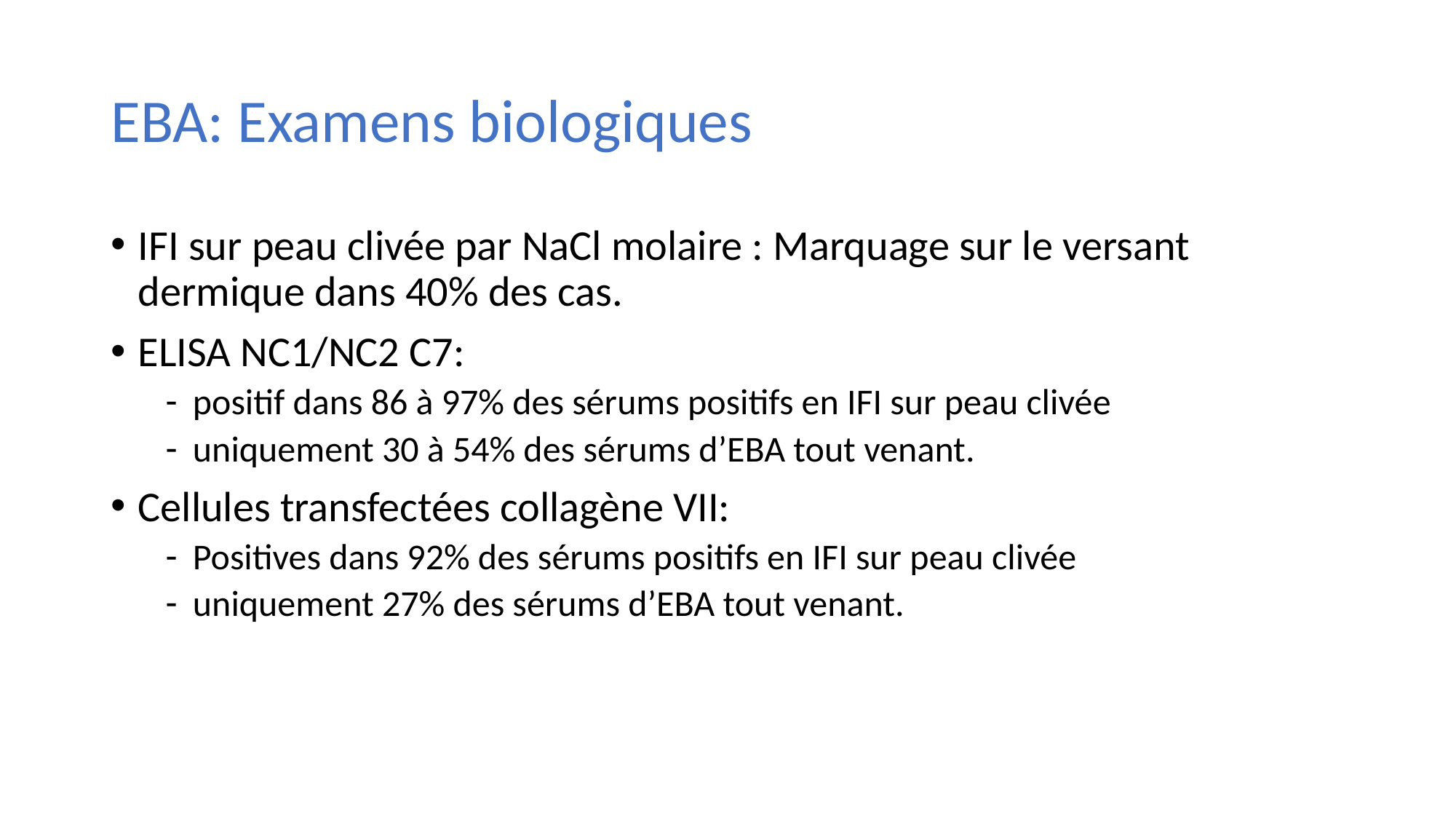

# EBA: Examens biologiques
IFI sur peau clivée par NaCl molaire : Marquage sur le versant dermique dans 40% des cas.
ELISA NC1/NC2 C7:
positif dans 86 à 97% des sérums positifs en IFI sur peau clivée
uniquement 30 à 54% des sérums d’EBA tout venant.
Cellules transfectées collagène VII:
Positives dans 92% des sérums positifs en IFI sur peau clivée
uniquement 27% des sérums d’EBA tout venant.